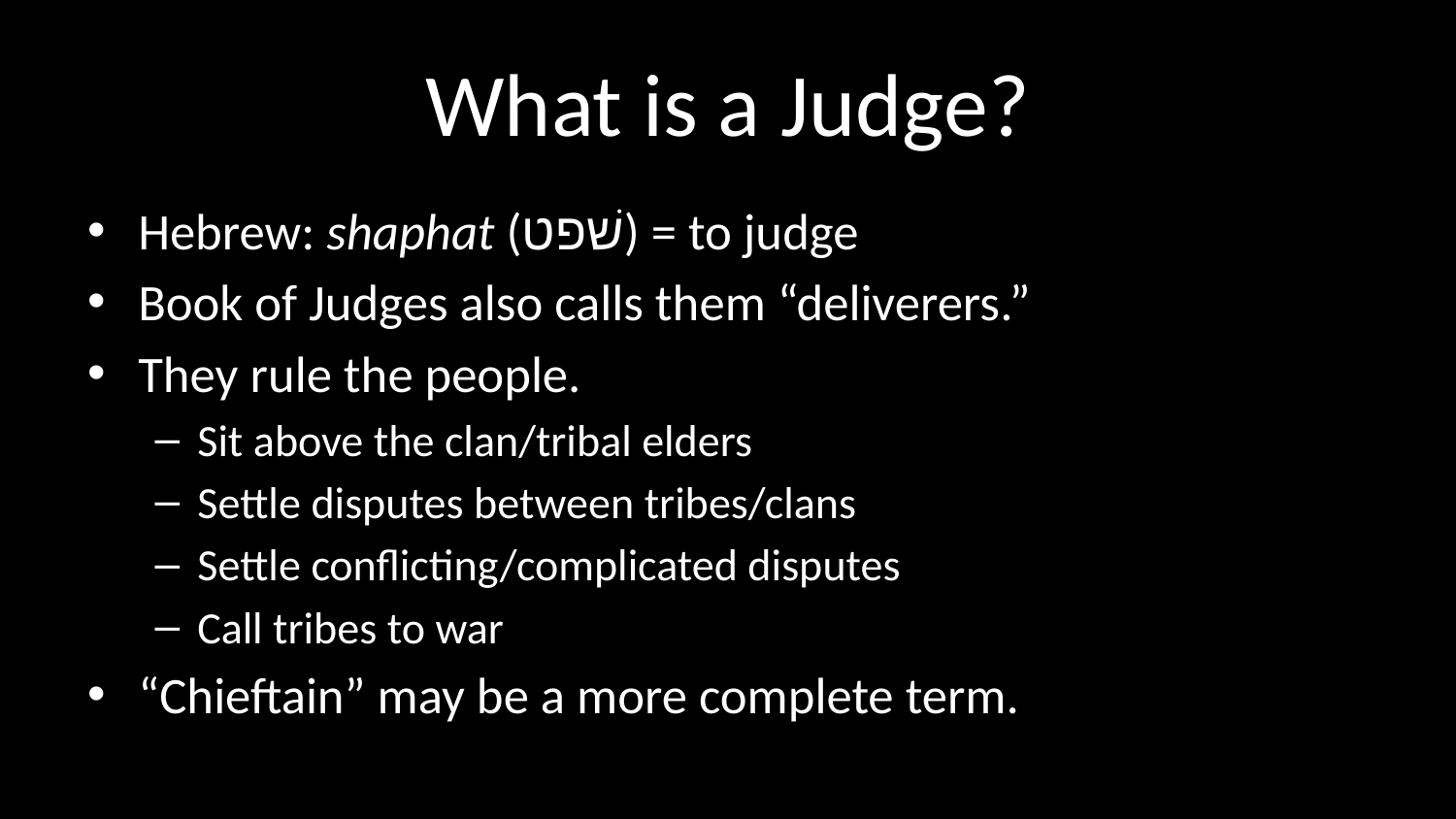

# What is a Judge?
Hebrew: shaphat (שׁפט) = to judge
Book of Judges also calls them “deliverers.”
They rule the people.
Sit above the clan/tribal elders
Settle disputes between tribes/clans
Settle conflicting/complicated disputes
Call tribes to war
“Chieftain” may be a more complete term.